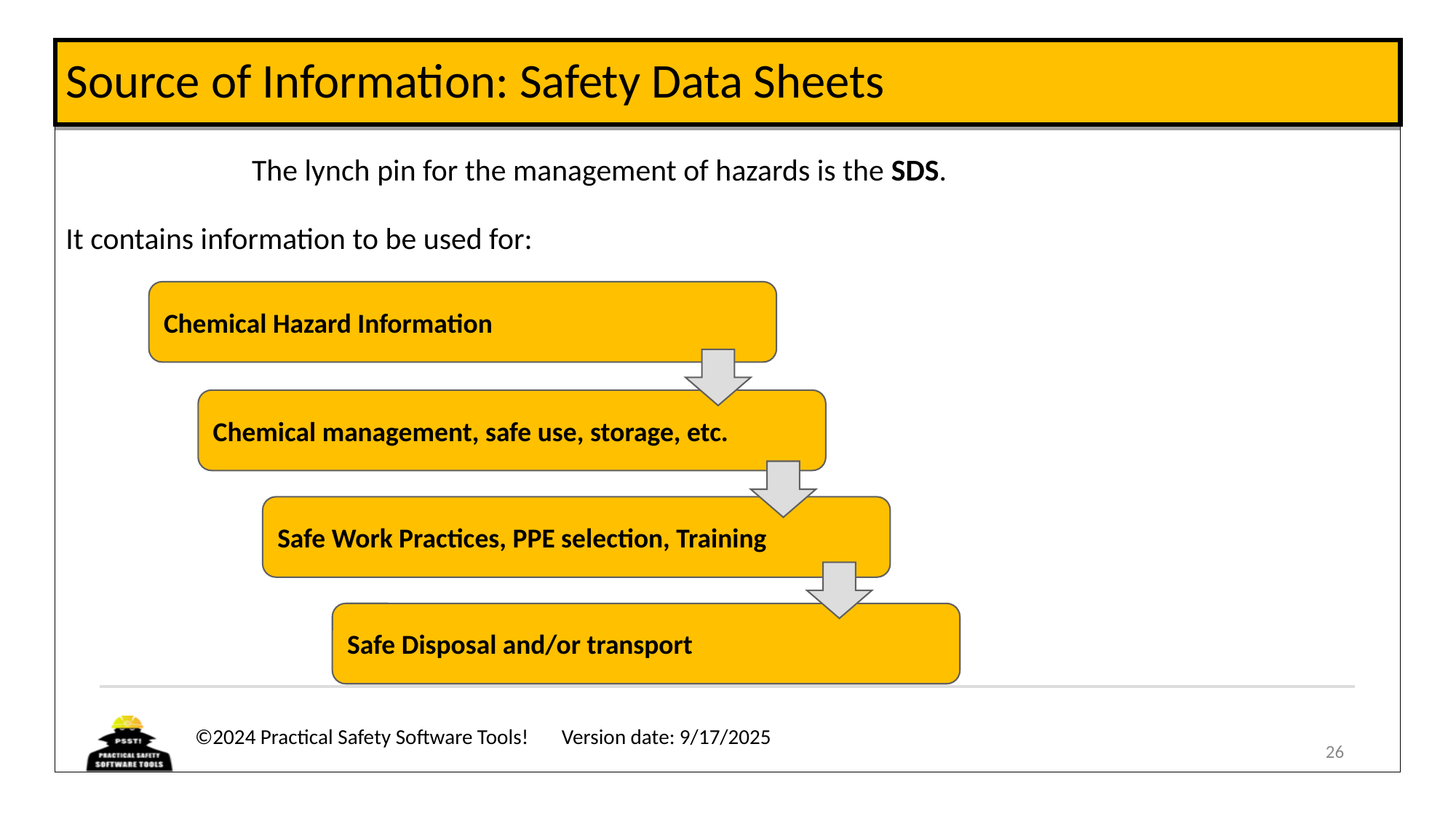

# Source of Information: Safety Data Sheets
The lynch pin for the management of hazards is the SDS.
It contains information to be used for:
Chemical Hazard Information

Chemical management, safe use, storage, etc.

Safe Work Practices, PPE selection, Training

Safe Disposal and/or transport
26